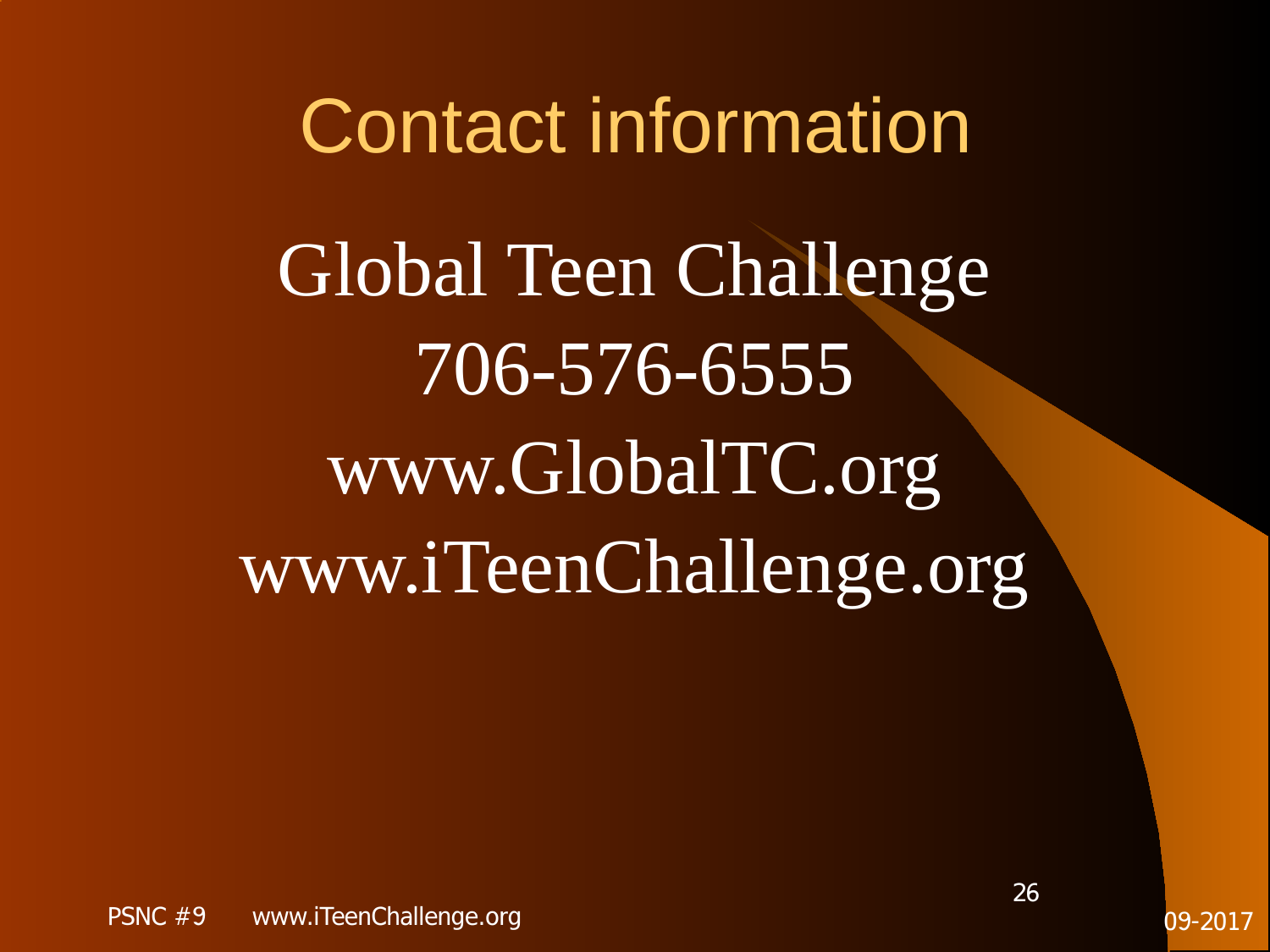

# Contact information
Global Teen Challenge
706-576-6555
www.GlobalTC.org
www.iTeenChallenge.org

26
PSNC #9      www.iTeenChallenge.org
09-2017